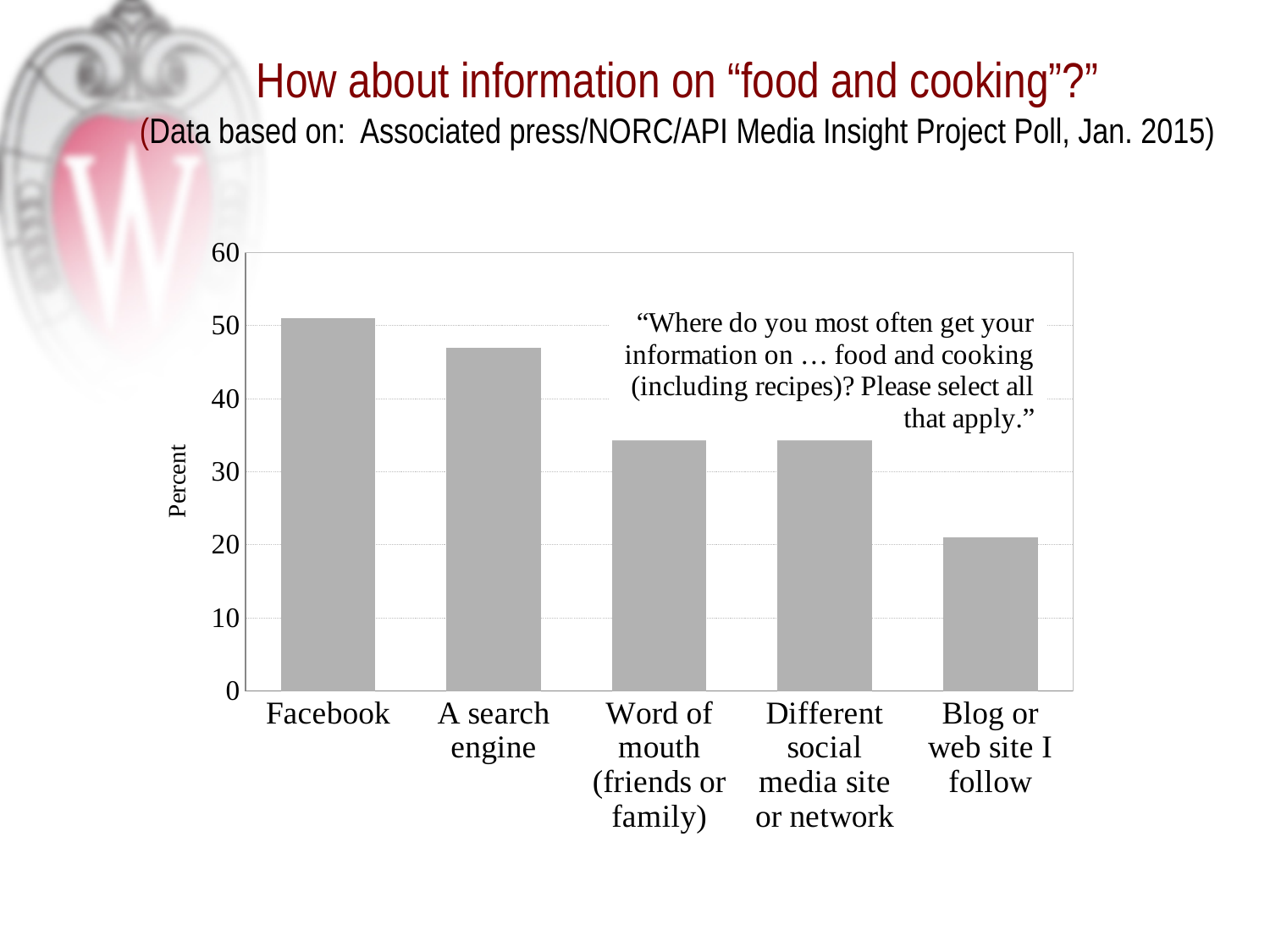

# How about information on “food and cooking”?” (Data based on:  Associated press/NORC/API Media Insight Project Poll, Jan. 2015)

### Chart

| Category | Source |
|---|---|
| Facebook | 51.0 |
| A search engine | 47.0 |
| Word of mouth (friends or family) | 40.0 |
| Different social media site or network | 35.0 |
| Blog or web site I follow | 21.0 |